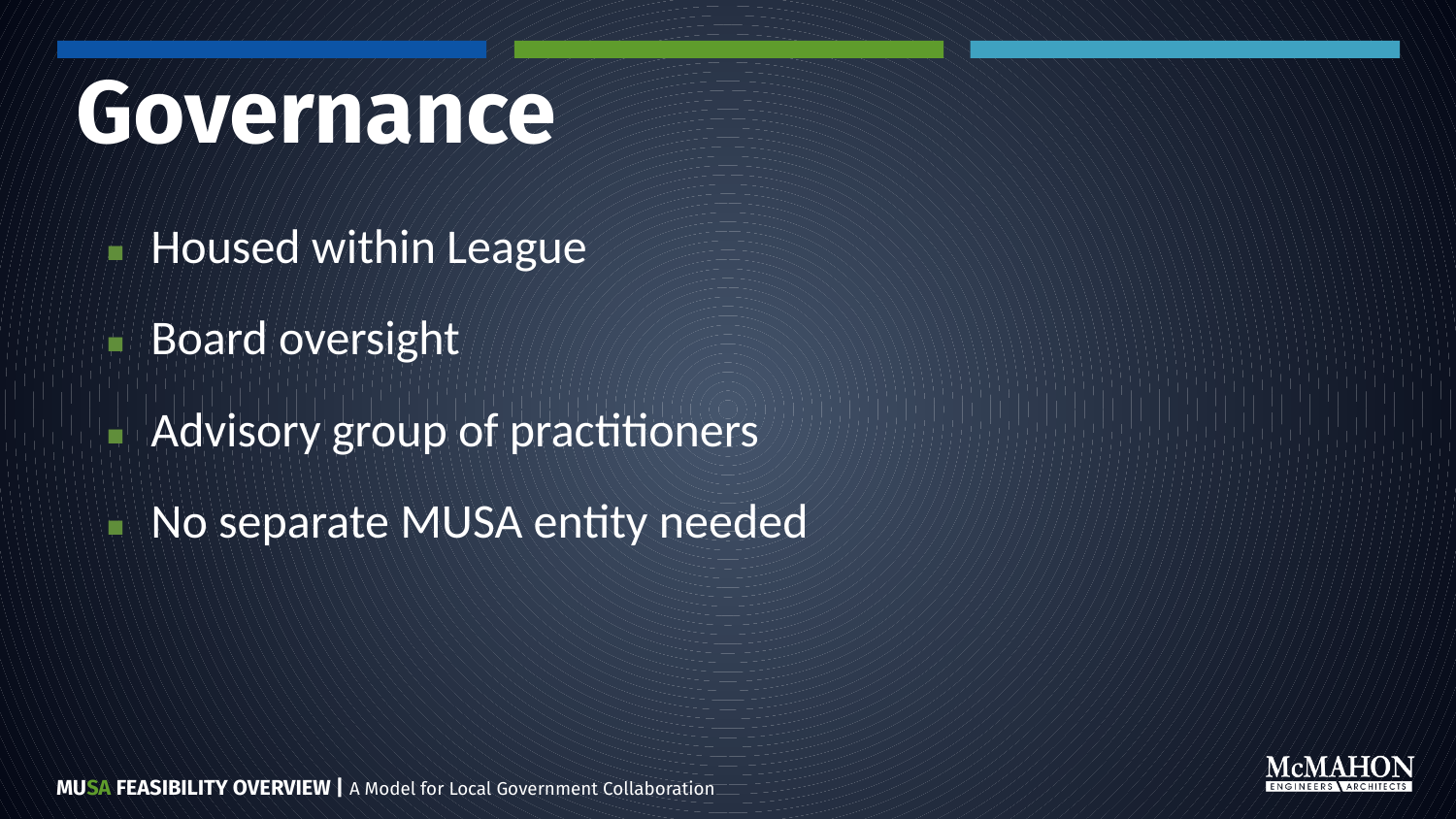

# Governance

Housed within League
Board oversight
Advisory group of practitioners
No separate MUSA entity needed